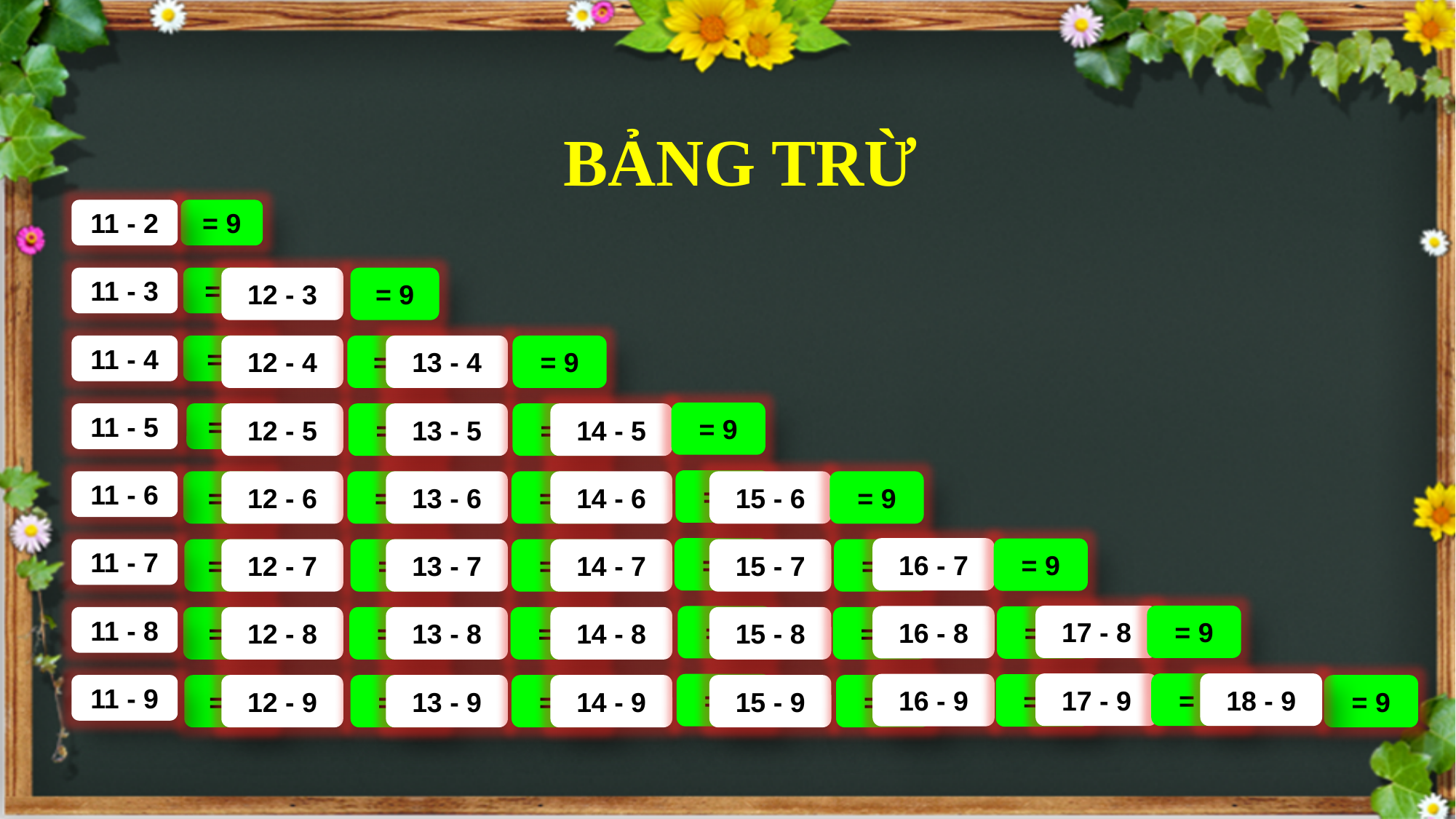

BẢNG TRỪ
11 - 2
= 9
11 - 3
= 8
12 - 3
= 9
11 - 4
= 7
12 - 4
= 8
13 - 4
= 9
= 9
11 - 5
= 6
12 - 5
= 7
13 - 5
= 8
14 - 5
= 8
11 - 6
= 5
12 - 6
= 6
13 - 6
= 7
14 - 6
15 - 6
= 9
= 7
16 - 7
= 9
11 - 7
= 4
12 - 7
= 5
13 - 7
= 6
14 - 7
15 - 7
= 8
17 - 8
= 9
= 6
16 - 8
= 8
11 - 8
= 3
12 - 8
= 4
13 - 8
= 5
14 - 8
15 - 8
= 7
17 - 9
= 8
18 - 9
= 5
16 - 9
= 7
= 2
= 3
= 4
11 - 9
12 - 9
13 - 9
14 - 9
15 - 9
= 6
= 9